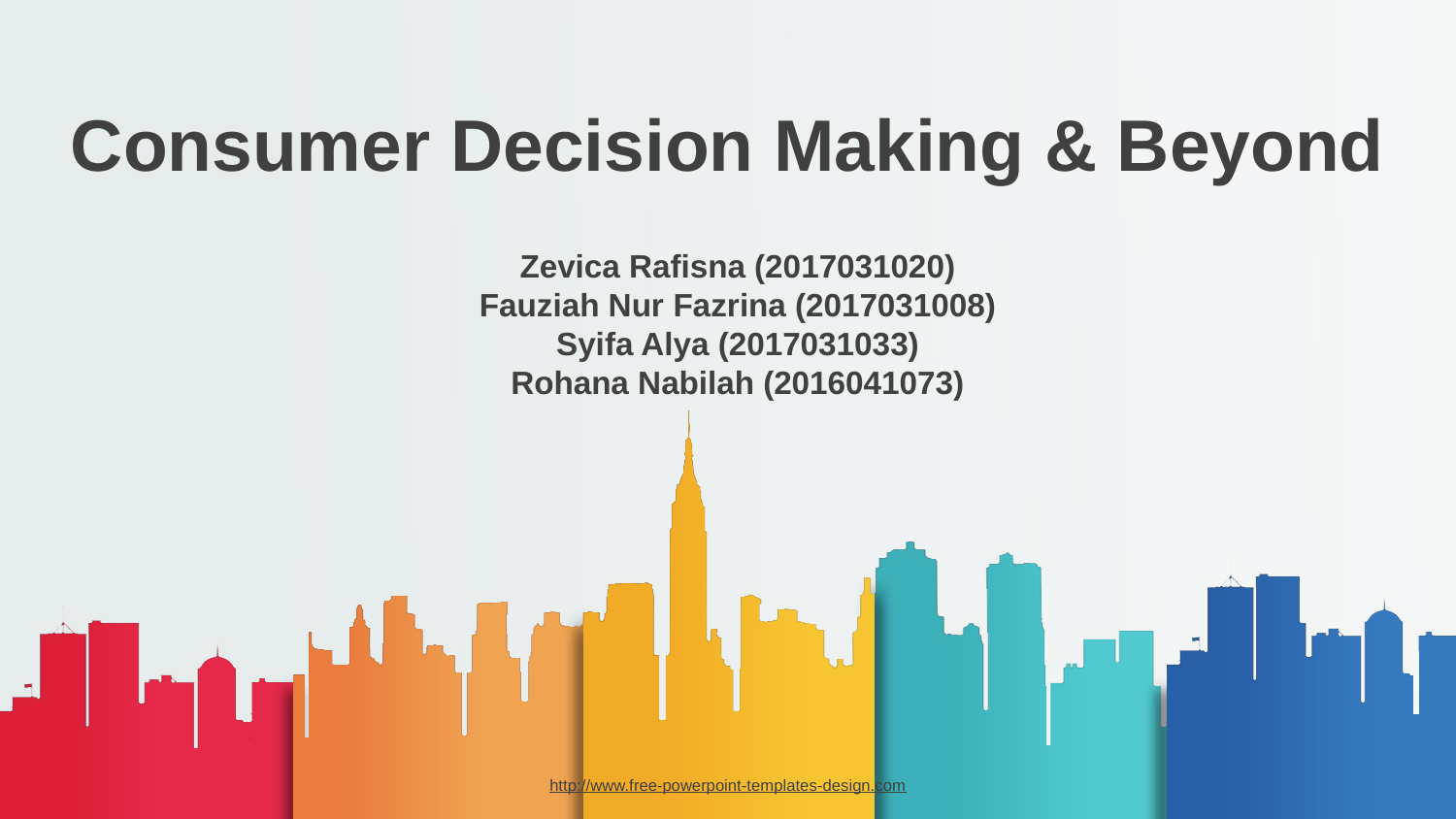

# Consumer Decision Making & Beyond
Zevica Rafisna (2017031020)
Fauziah Nur Fazrina (2017031008)
Syifa Alya (2017031033)
Rohana Nabilah (2016041073)
http://www.free-powerpoint-templates-design.com